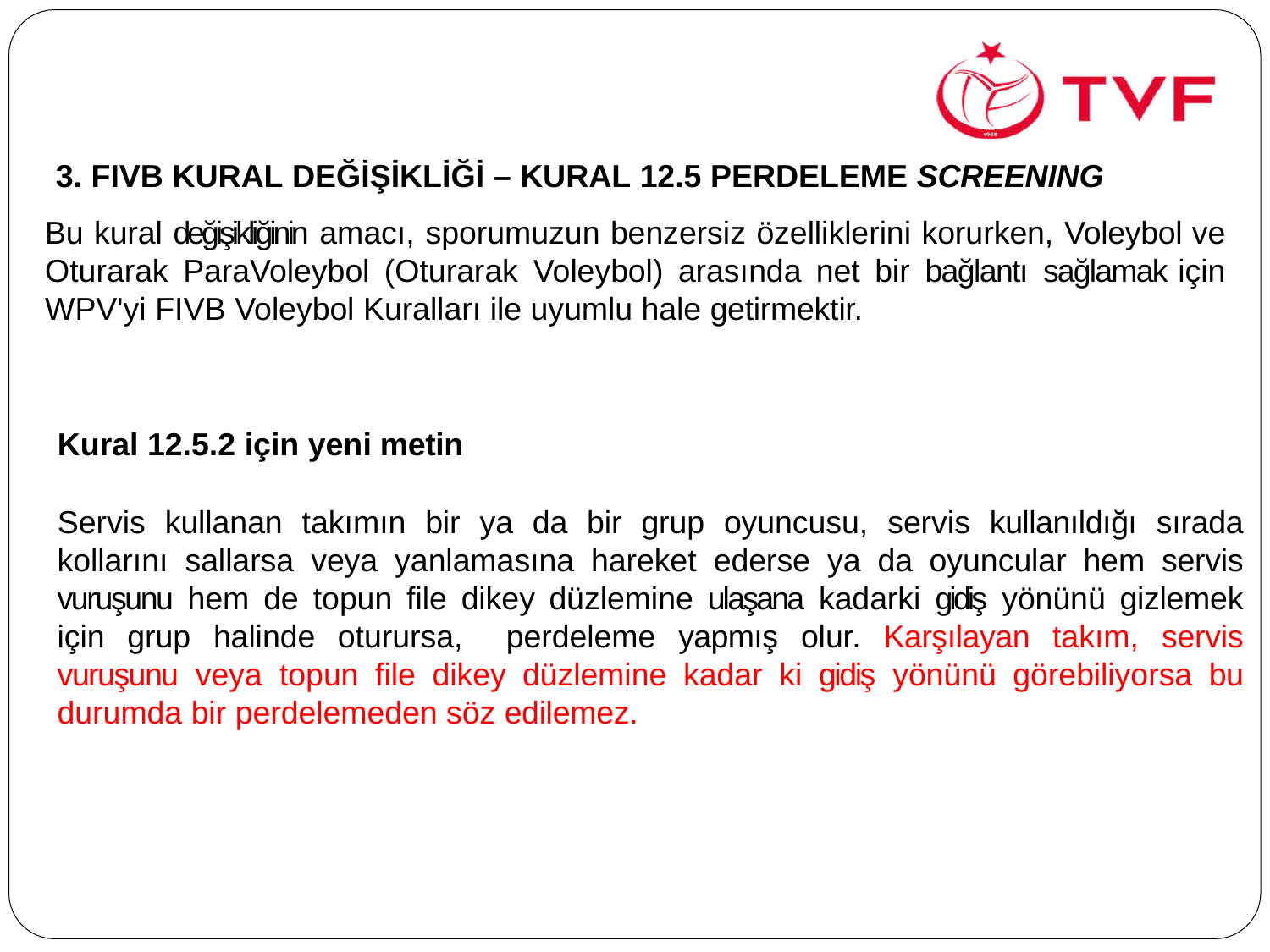

3. FIVB KURAL DEĞİŞİKLİĞİ – KURAL 12.5 PERDELEME SCREENING
Bu kural değişikliğinin amacı, sporumuzun benzersiz özelliklerini korurken, Voleybol ve Oturarak ParaVoleybol (Oturarak Voleybol) arasında net bir bağlantı sağlamak için WPV'yi FIVB Voleybol Kuralları ile uyumlu hale getirmektir.

Kural 12.5.2 için yeni metin

Servis kullanan takımın bir ya da bir grup oyuncusu, servis kullanıldığı sırada kollarını sallarsa veya yanlamasına hareket ederse ya da oyuncular hem servis vuruşunu hem de topun file dikey düzlemine ulaşana kadarki gidiş yönünü gizlemek için  grup  halinde  oturursa,   perdeleme  yapmış  olur.  Karşılayan  takım,  servis vuruşunu veya topun file dikey düzlemine kadar ki gidiş yönünü görebiliyorsa bu durumda bir perdelemeden söz edilemez.